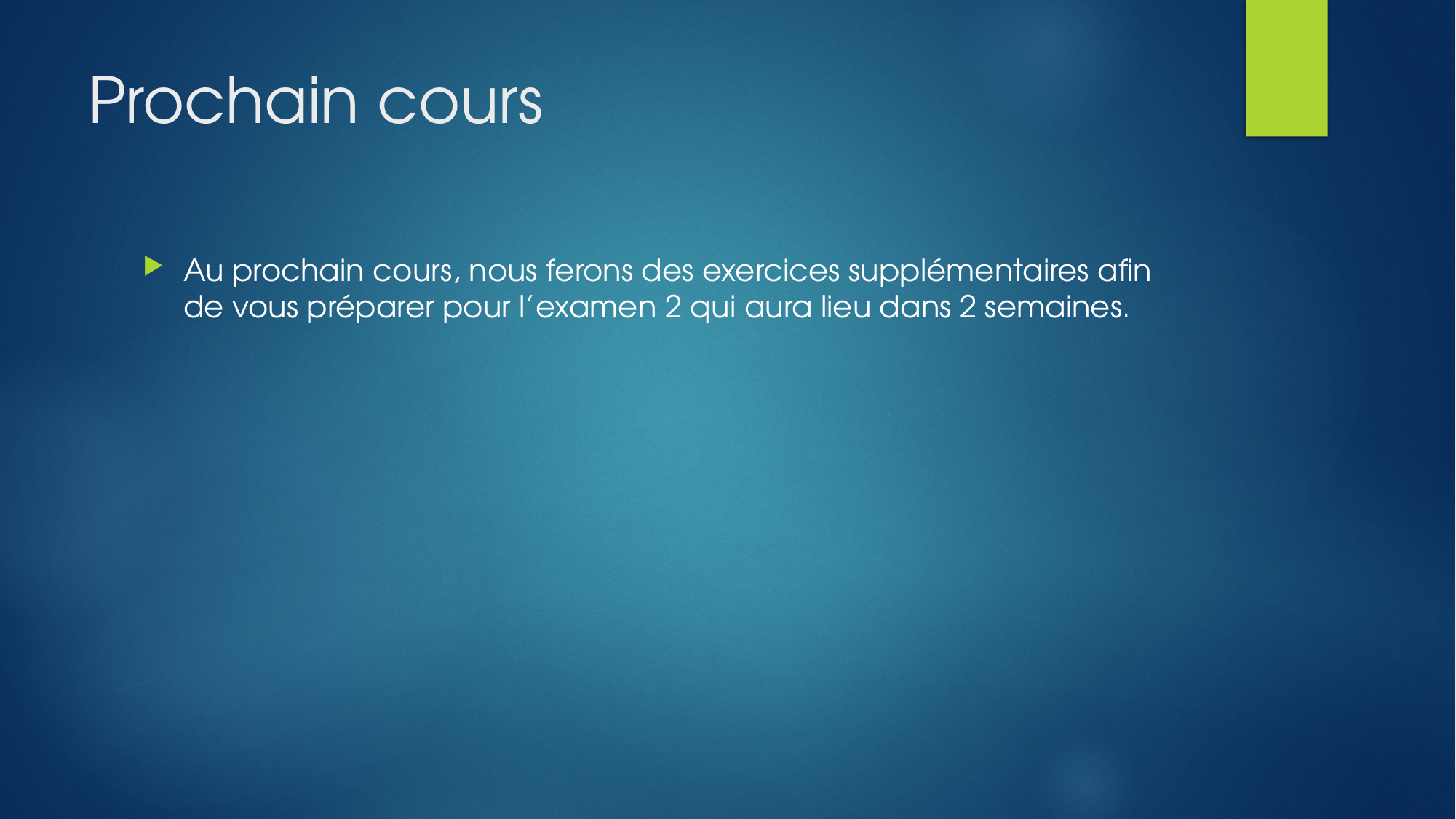

# Prochain cours
Au prochain cours, nous ferons des exercices supplémentaires afin de vous préparer pour l’examen 2 qui aura lieu dans 2 semaines.